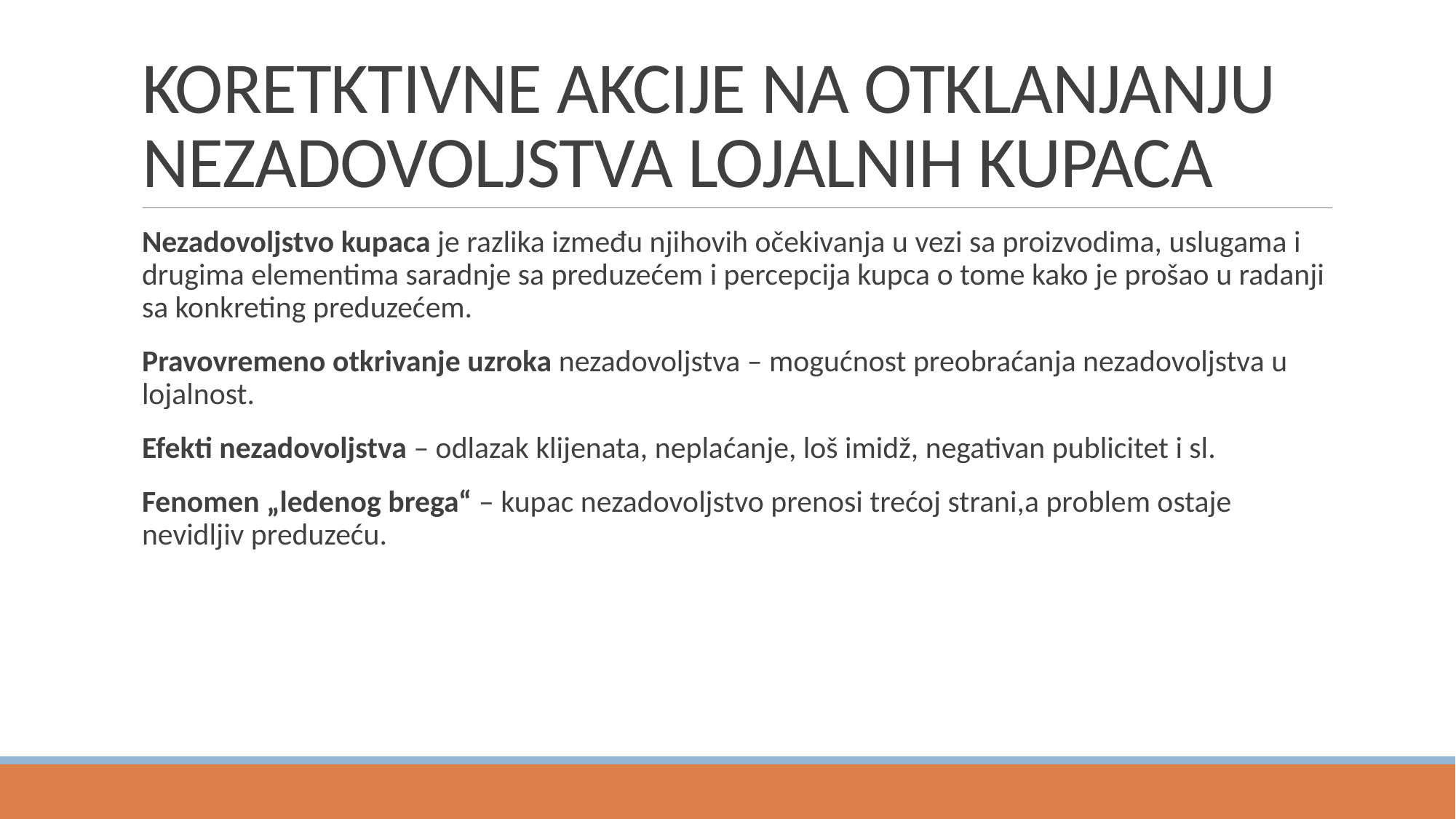

# KORETKTIVNE AKCIJE NA OTKLANJANJU NEZADOVOLJSTVA LOJALNIH KUPACA
Nezadovoljstvo kupaca je razlika između njihovih očekivanja u vezi sa proizvodima, uslugama i drugima elementima saradnje sa preduzećem i percepcija kupca o tome kako je prošao u radanji sa konkreting preduzećem.
Pravovremeno otkrivanje uzroka nezadovoljstva – mogućnost preobraćanja nezadovoljstva u lojalnost.
Efekti nezadovoljstva – odlazak klijenata, neplaćanje, loš imidž, negativan publicitet i sl.
Fenomen „ledenog brega“ – kupac nezadovoljstvo prenosi trećoj strani,a problem ostaje nevidljiv preduzeću.